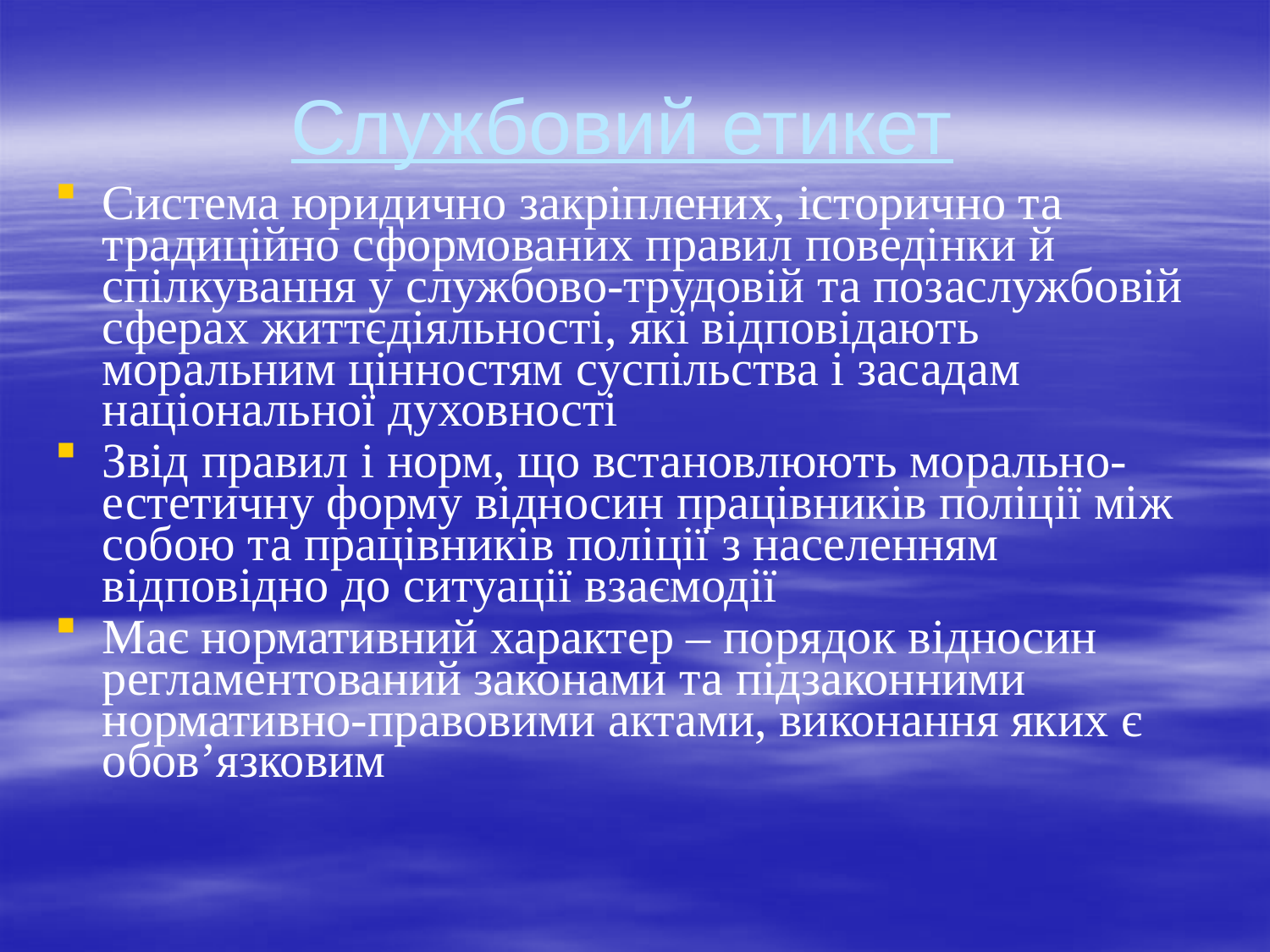

# Службовий етикет
Система юридично закріплених, історично та традиційно сформованих правил поведінки й спілкування у службово-трудовій та позаслужбовій сферах життєдіяльності, які відповідають моральним цінностям суспільства і засадам національної духовності
Звід правил і норм, що встановлюють морально-естетичну форму відносин працівників поліції між собою та працівників поліції з населенням відповідно до ситуації взаємодії
Має нормативний характер – порядок відносин регламентований законами та підзаконними нормативно-правовими актами, виконання яких є обов’язковим